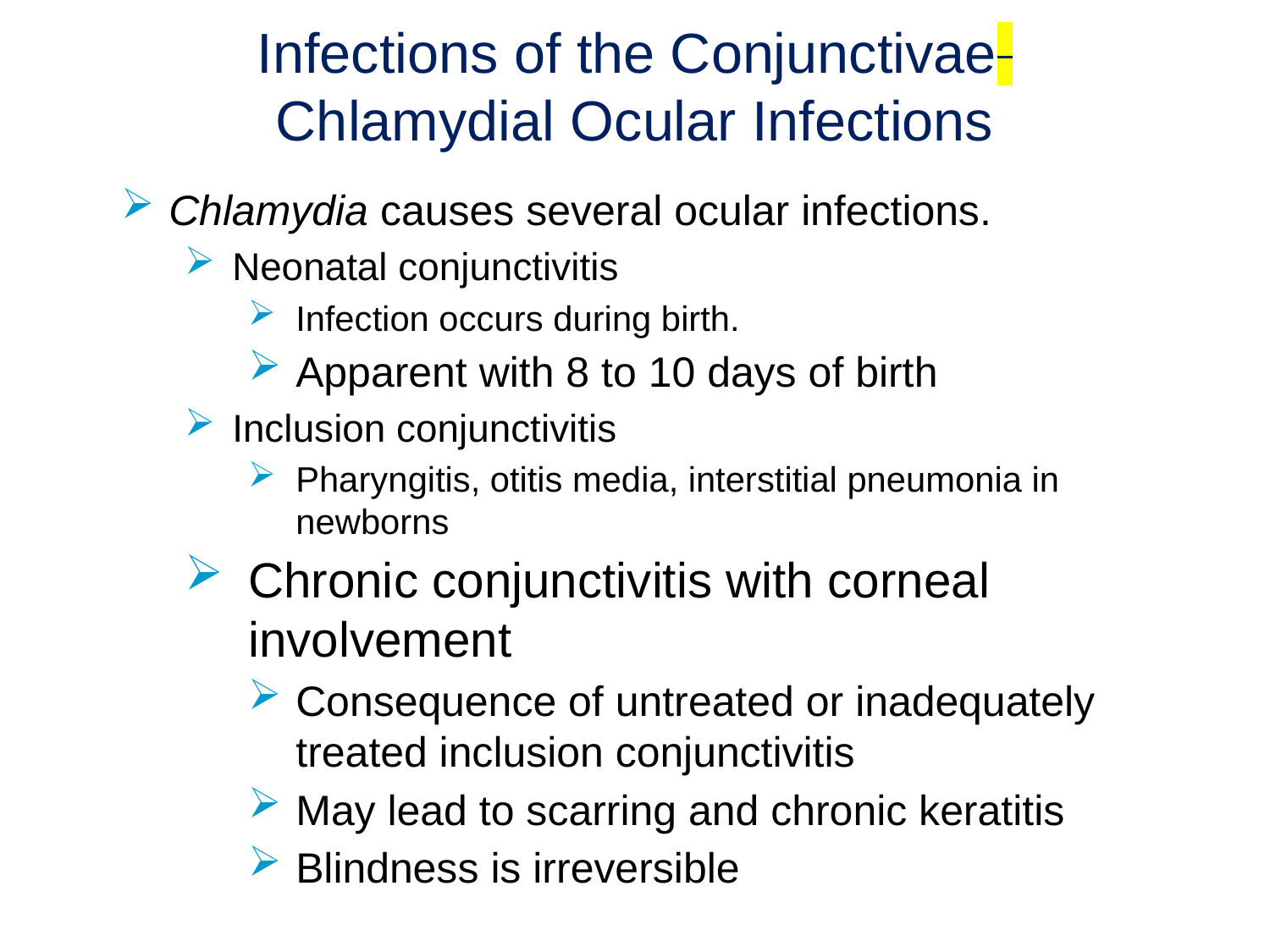

# Infections of the Conjunctivae Chlamydial Ocular Infections
Chlamydia causes several ocular infections.
Neonatal conjunctivitis
Infection occurs during birth.
Apparent with 8 to 10 days of birth
Inclusion conjunctivitis
Pharyngitis, otitis media, interstitial pneumonia in newborns
Chronic conjunctivitis with corneal involvement
Consequence of untreated or inadequately treated inclusion conjunctivitis
May lead to scarring and chronic keratitis
Blindness is irreversible